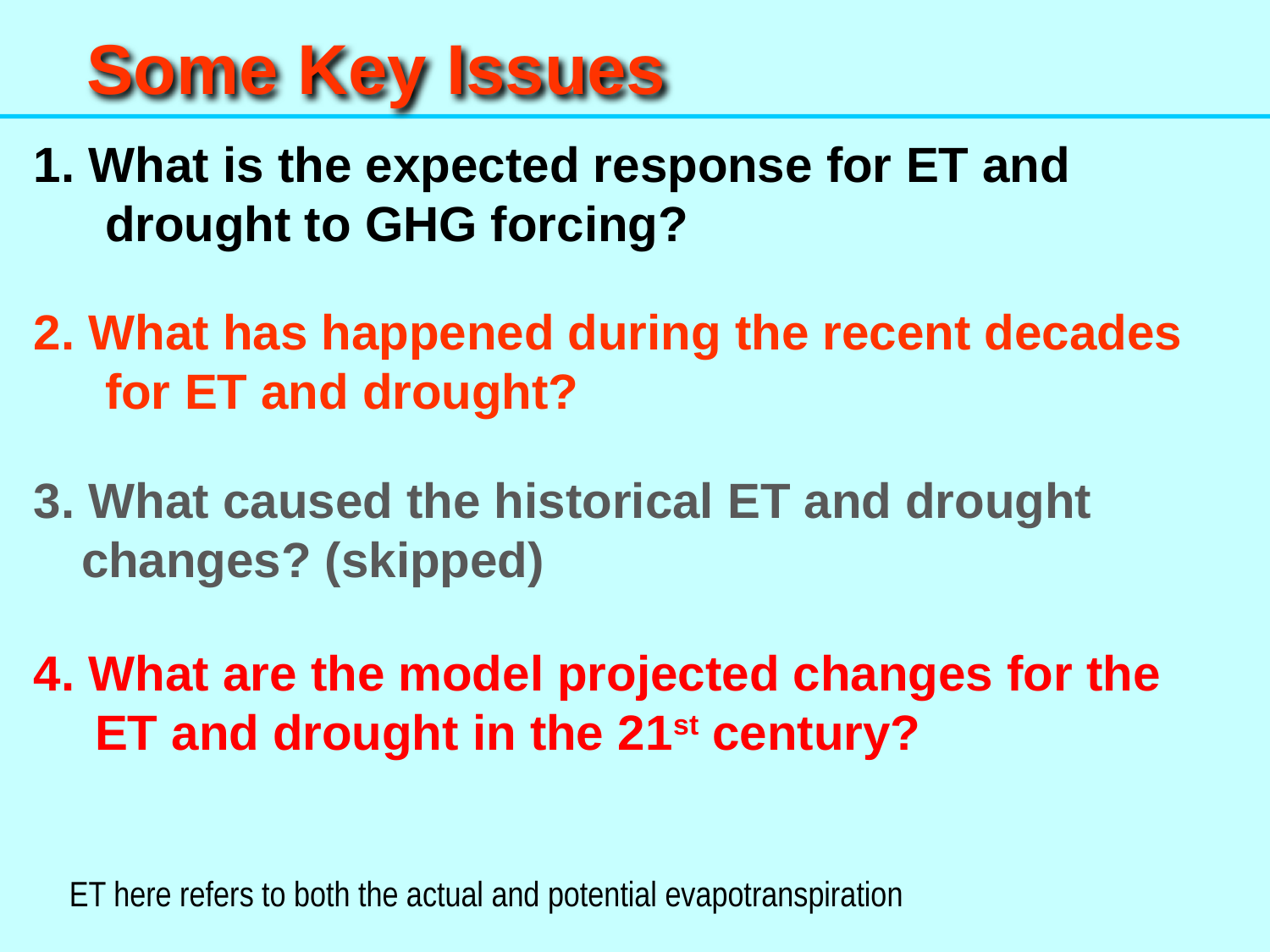

Some Key Issues

1. What is the expected response for ET and drought to GHG forcing?

2. What has happened during the recent decades for ET and drought?

3. What caused the historical ET and drought changes? (skipped)

4. What are the model projected changes for the        ET and drought in the 21st century?
ET here refers to both the actual and potential evapotranspiration